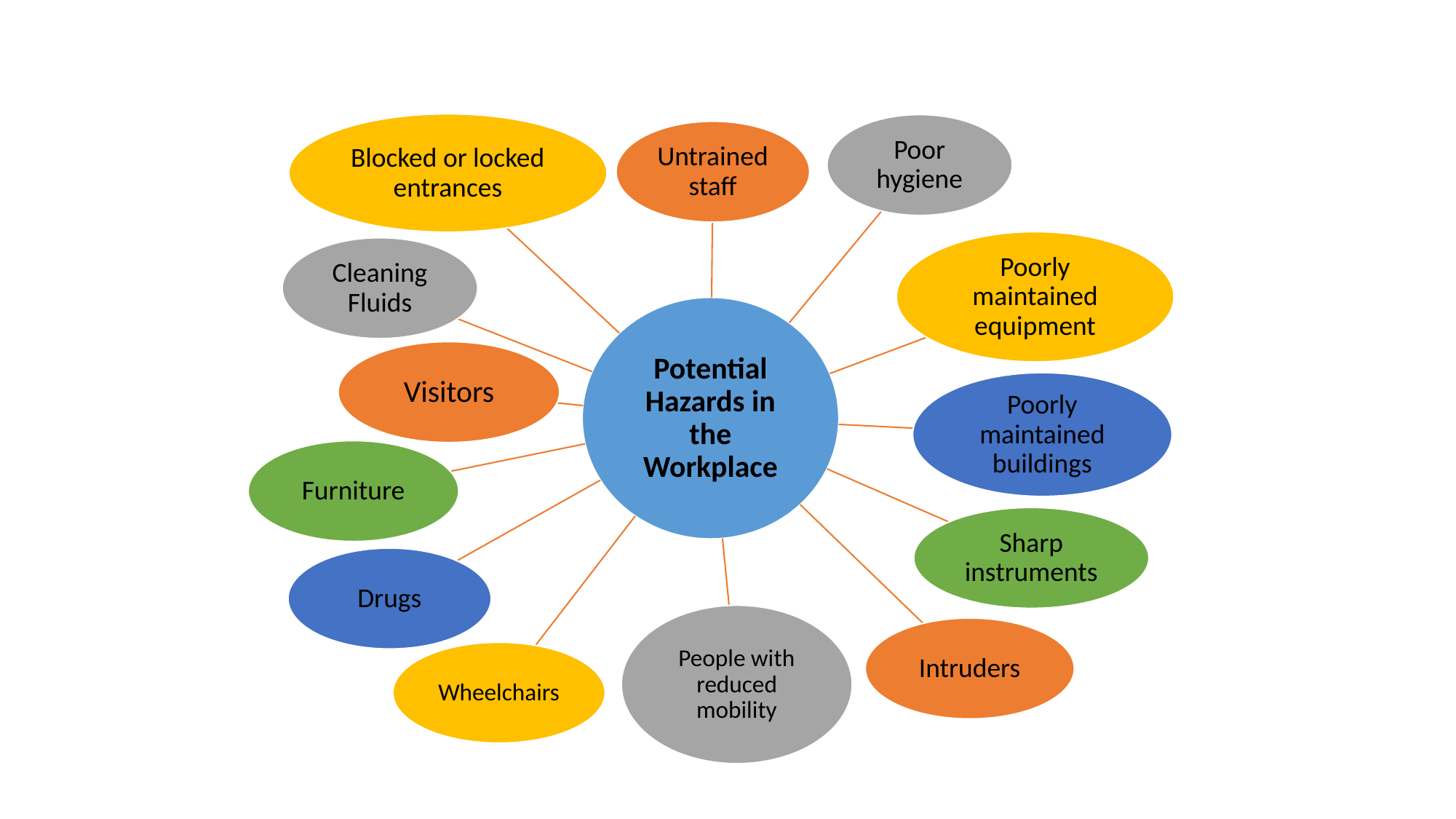

Potential Hazards in the Workplace

Untrained staff

Poor hygiene

Poorly maintained equipment

Poorly maintained buildings

Sharp instruments

Intruders

People with reduced mobility

Wheelchairs

Drugs

Furniture

Visitors

Cleaning Fluids

Blocked or locked entrances